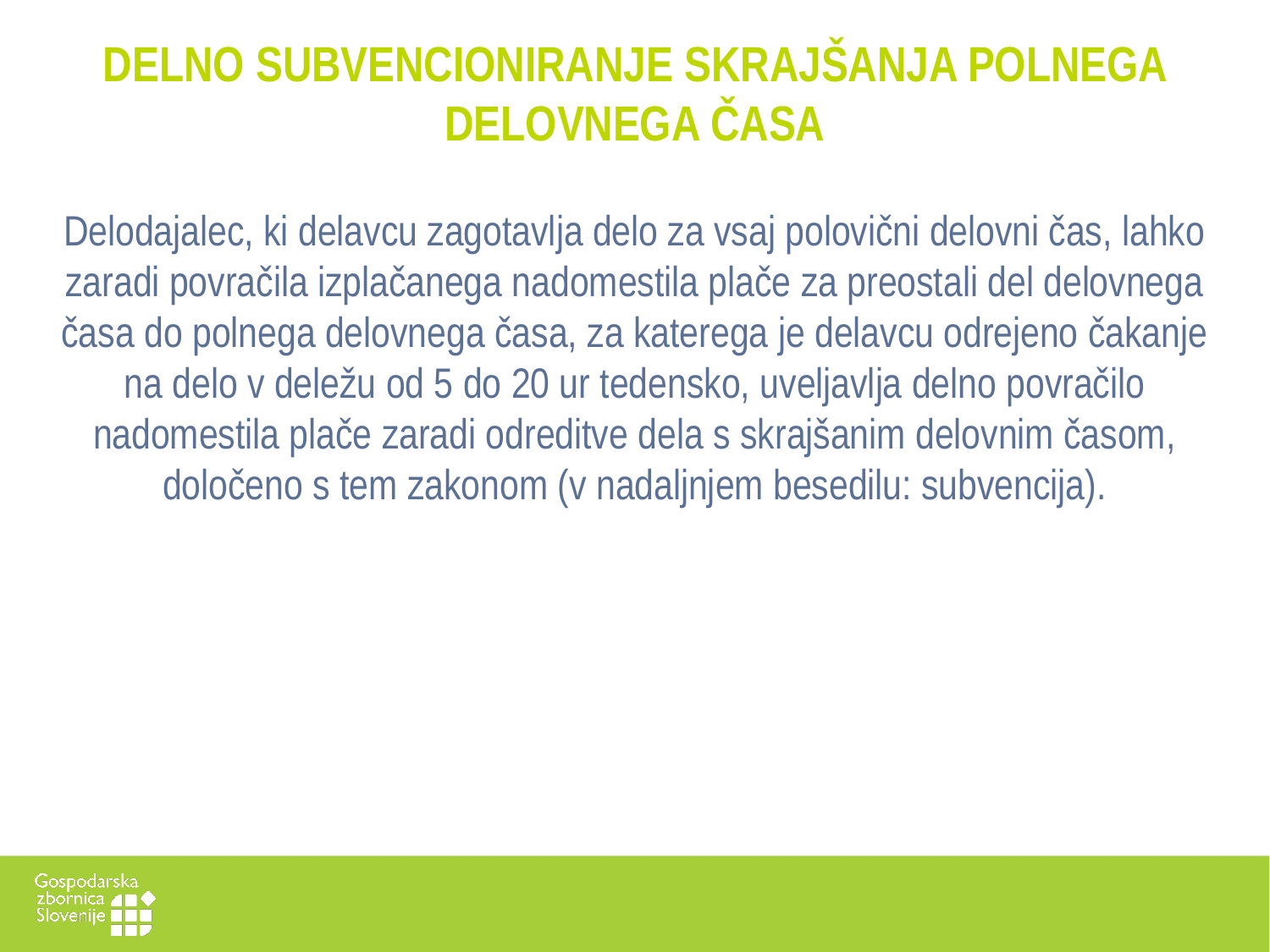

# DELNO SUBVENCIONIRANJE SKRAJŠANJA POLNEGA DELOVNEGA ČASA

Delodajalec, ki delavcu zagotavlja delo za vsaj polovični delovni čas, lahko zaradi povračila izplačanega nadomestila plače za preostali del delovnega časa do polnega delovnega časa, za katerega je delavcu odrejeno čakanje na delo v deležu od 5 do 20 ur tedensko, uveljavlja delno povračilo nadomestila plače zaradi odreditve dela s skrajšanim delovnim časom, določeno s tem zakonom (v nadaljnjem besedilu: subvencija).